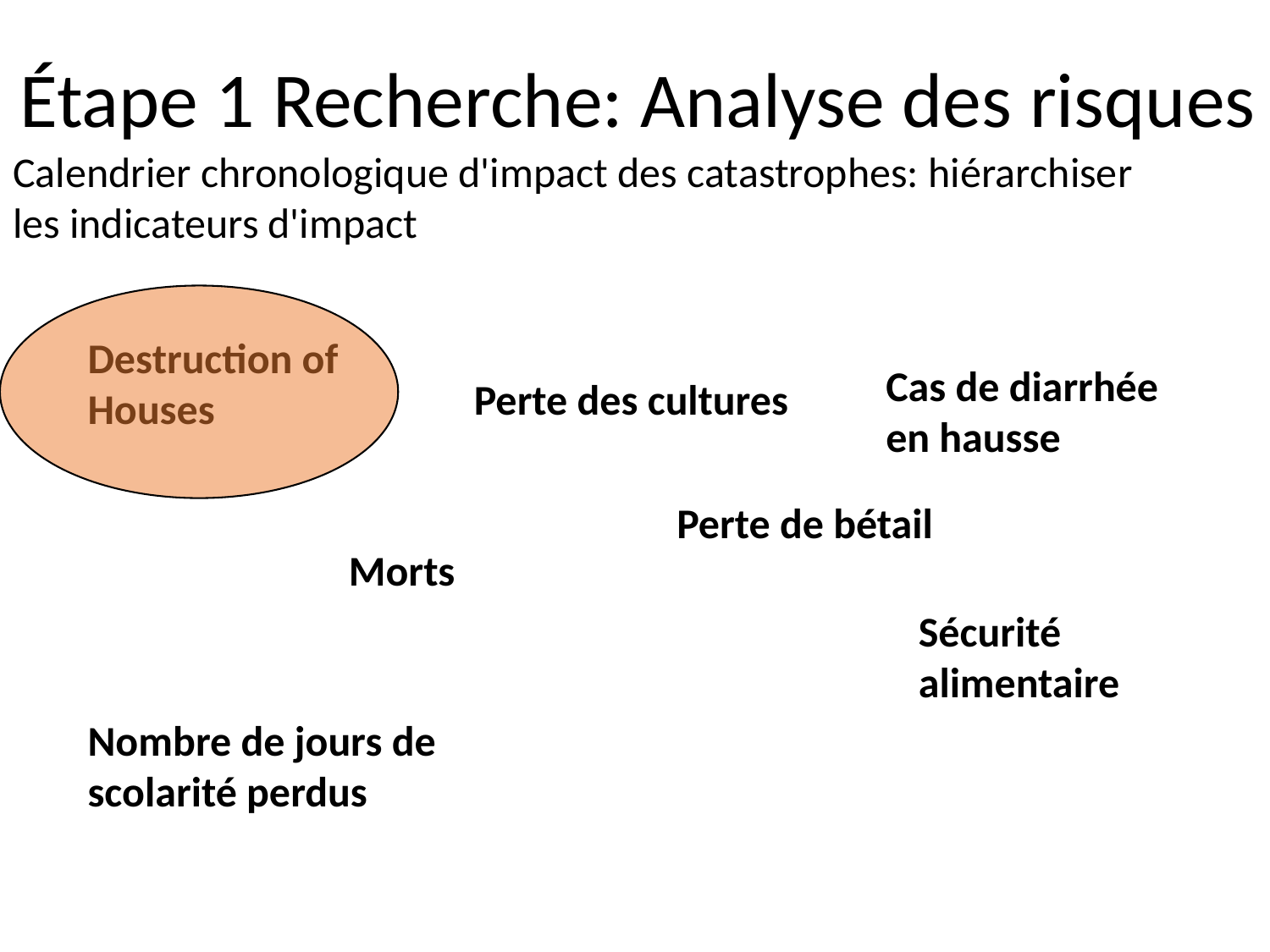

# Étape 1 Recherche: Analyse des risques
Calendrier chronologique d'impact des catastrophes: hiérarchiser
les indicateurs d'impact

Destruction of Houses

Cas de diarrhée en hausse
Perte des cultures
Perte de bétail
Morts
Sécurité alimentaire
Nombre de jours de scolarité perdus